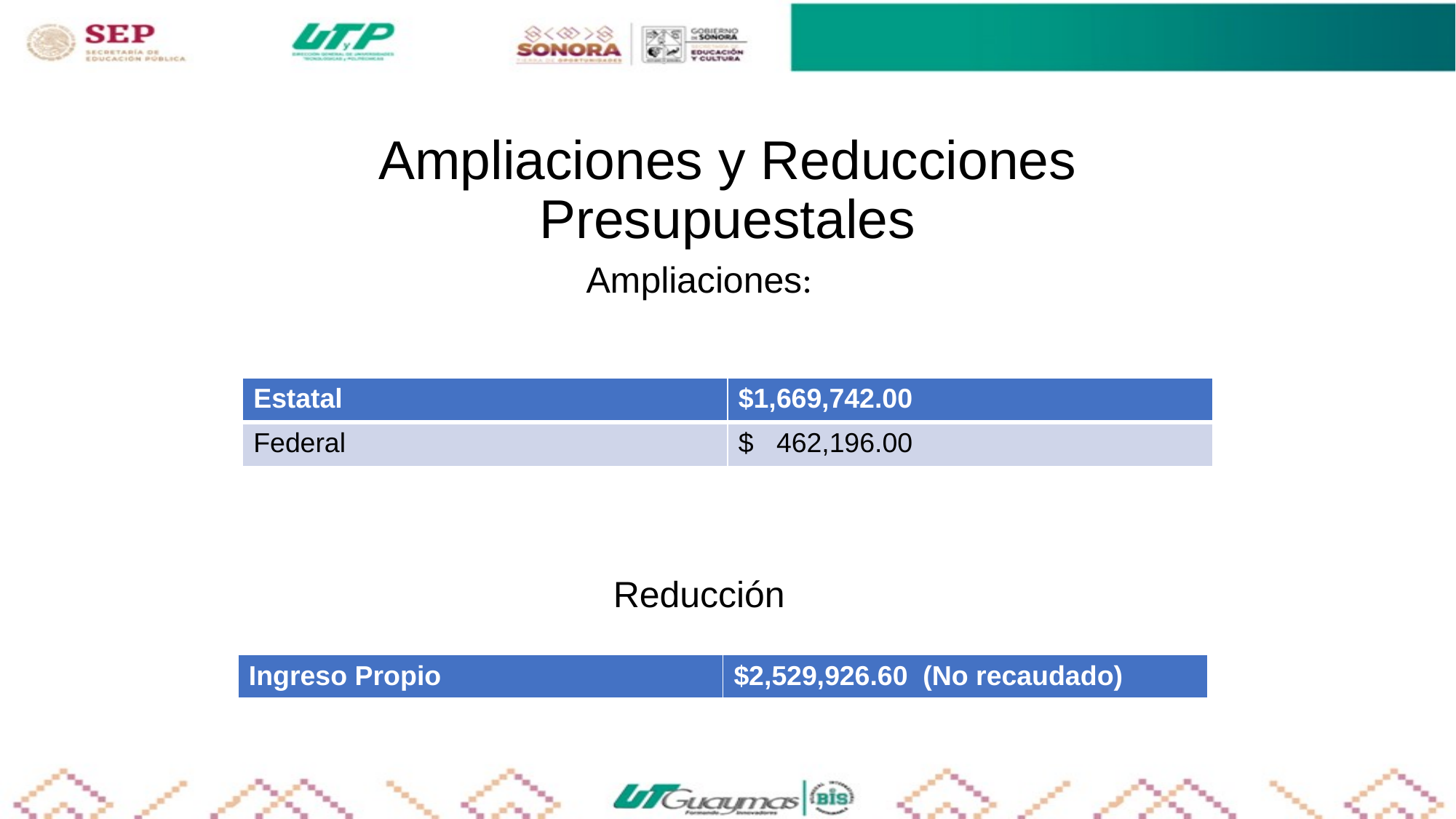

# Ampliaciones y Reducciones Presupuestales
Ampliaciones:

| Estatal | $1,669,742.00 |
| --- | --- |
| Federal | $ 462,196.00 |
Reducción

| Ingreso Propio | $2,529,926.60 (No recaudado) |
| --- | --- |